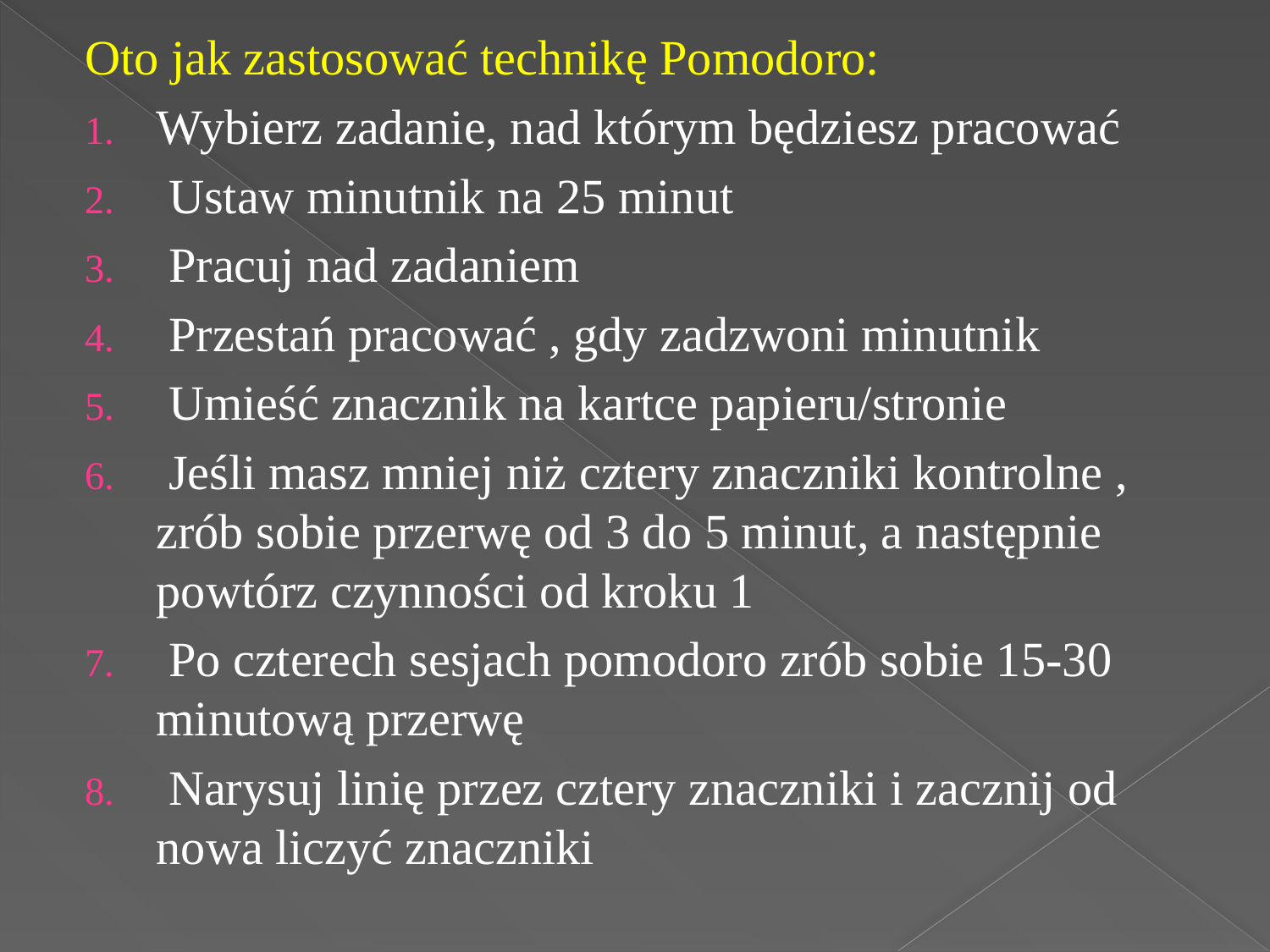

Oto jak zastosować technikę Pomodoro:
Wybierz zadanie, nad którym będziesz pracować
 Ustaw minutnik na 25 minut
 Pracuj nad zadaniem
 Przestań pracować , gdy zadzwoni minutnik
 Umieść znacznik na kartce papieru/stronie
 Jeśli masz mniej niż cztery znaczniki kontrolne , zrób sobie przerwę od 3 do 5 minut, a następnie powtórz czynności od kroku 1
 Po czterech sesjach pomodoro zrób sobie 15-30 minutową przerwę
 Narysuj linię przez cztery znaczniki i zacznij od nowa liczyć znaczniki